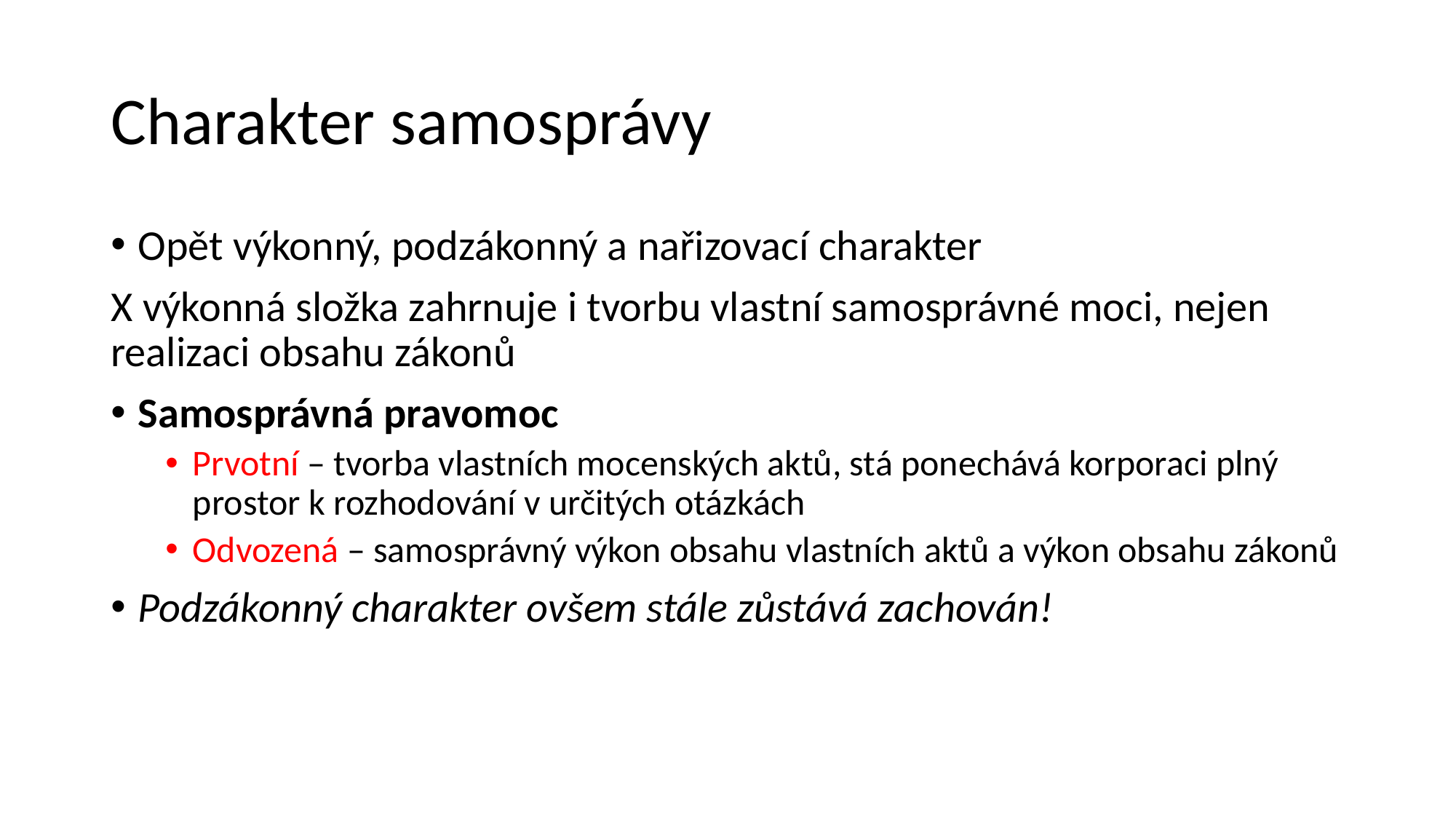

# Charakter samosprávy
Opět výkonný, podzákonný a nařizovací charakter
X výkonná složka zahrnuje i tvorbu vlastní samosprávné moci, nejen realizaci obsahu zákonů
Samosprávná pravomoc
Prvotní – tvorba vlastních mocenských aktů, stá ponechává korporaci plný prostor k rozhodování v určitých otázkách
Odvozená – samosprávný výkon obsahu vlastních aktů a výkon obsahu zákonů
Podzákonný charakter ovšem stále zůstává zachován!